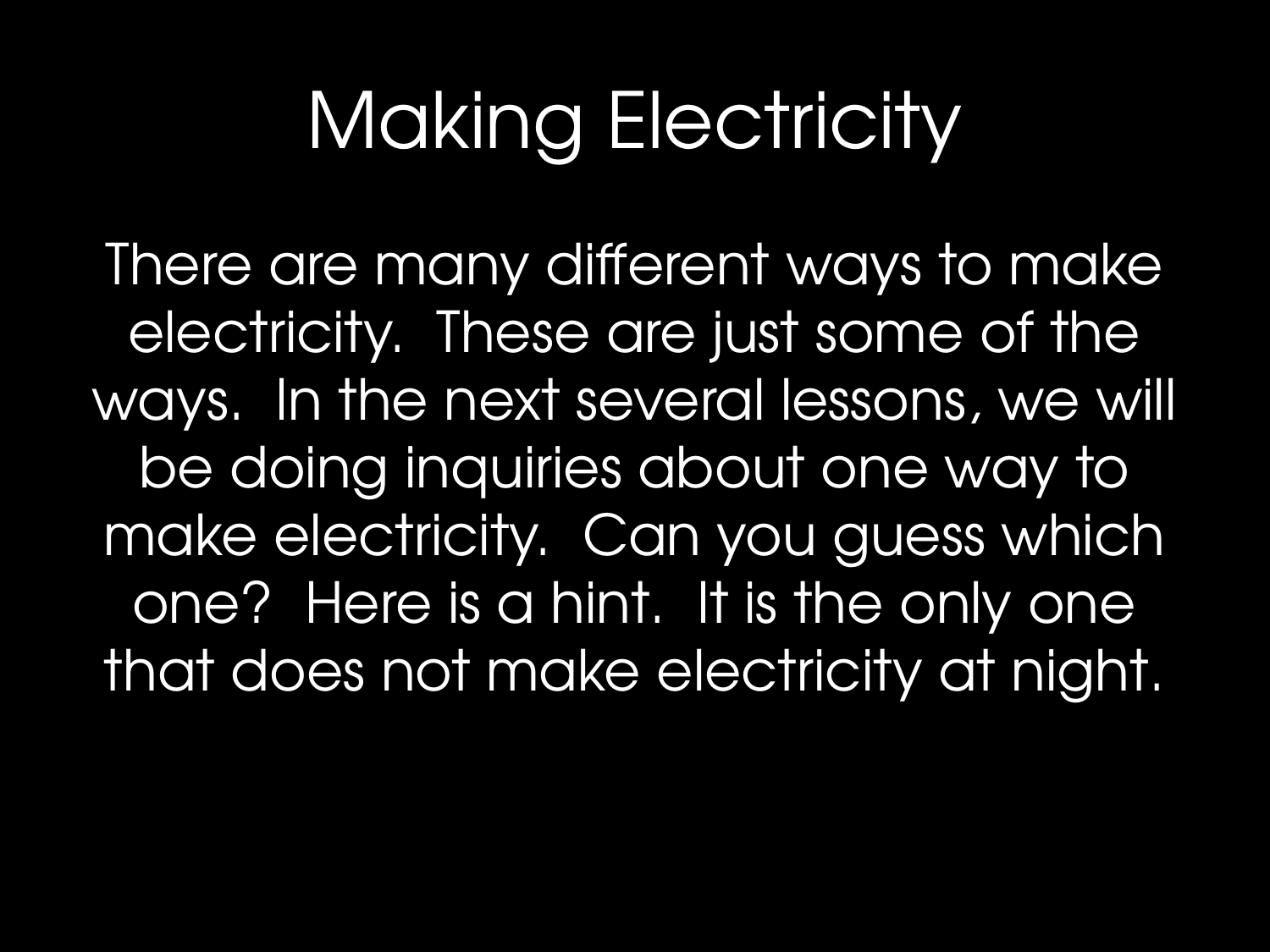

# Making Electricity
There are many different ways to make electricity.  These are just some of the ways.  In the next several lessons, we will be doing inquiries about one way to make electricity.  Can you guess which one?  Here is a hint.  It is the only one that does not make electricity at night.